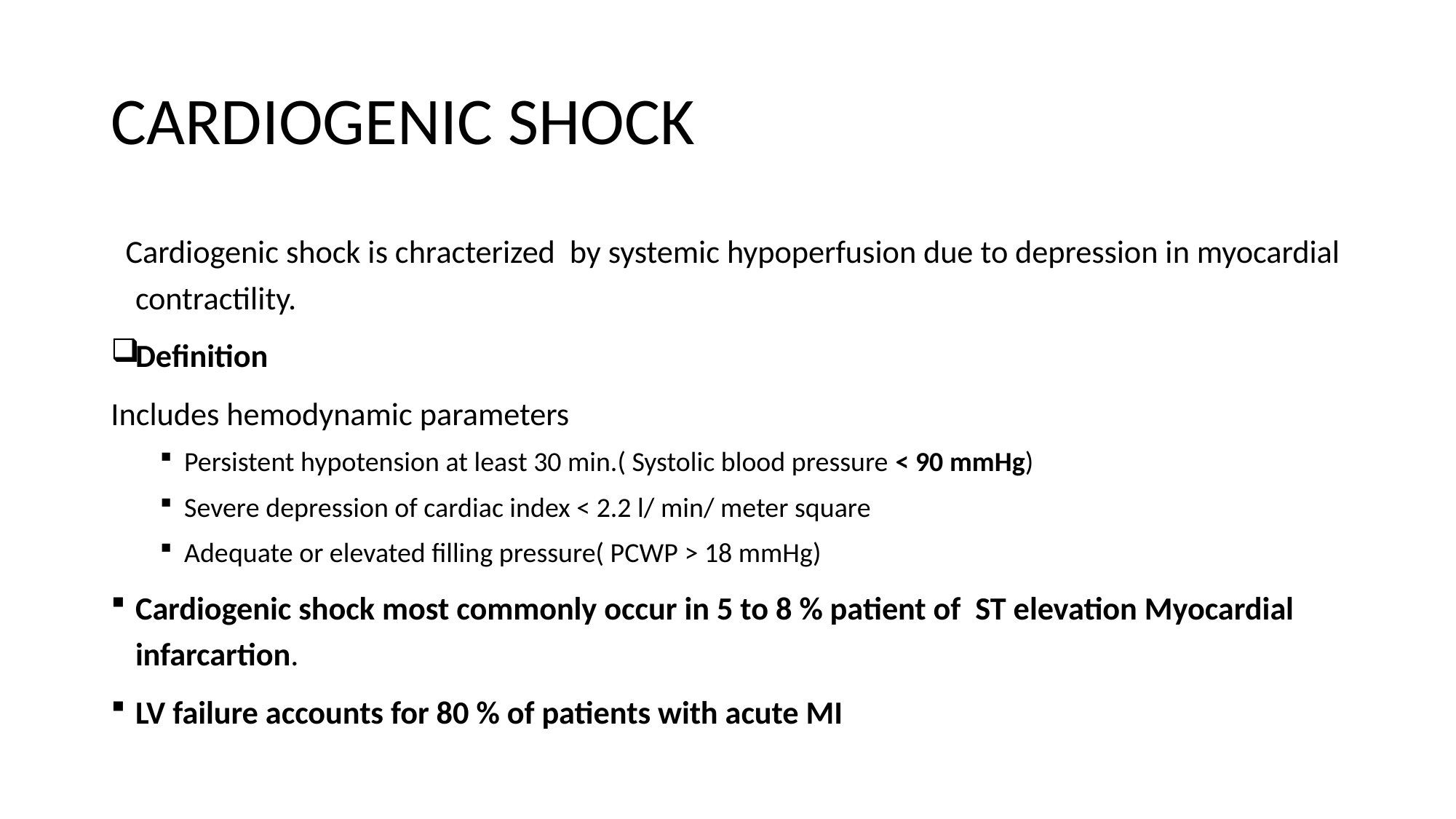

# CARDIOGENIC SHOCK
  Cardiogenic shock is chracterized  by systemic hypoperfusion due to depression in myocardial contractility.
Definition
Includes hemodynamic parameters
Persistent hypotension at least 30 min.( Systolic blood pressure < 90 mmHg)
Severe depression of cardiac index < 2.2 l/ min/ meter square
Adequate or elevated filling pressure( PCWP > 18 mmHg)
Cardiogenic shock most commonly occur in 5 to 8 % patient of  ST elevation Myocardial infarcartion.
LV failure accounts for 80 % of patients with acute MI